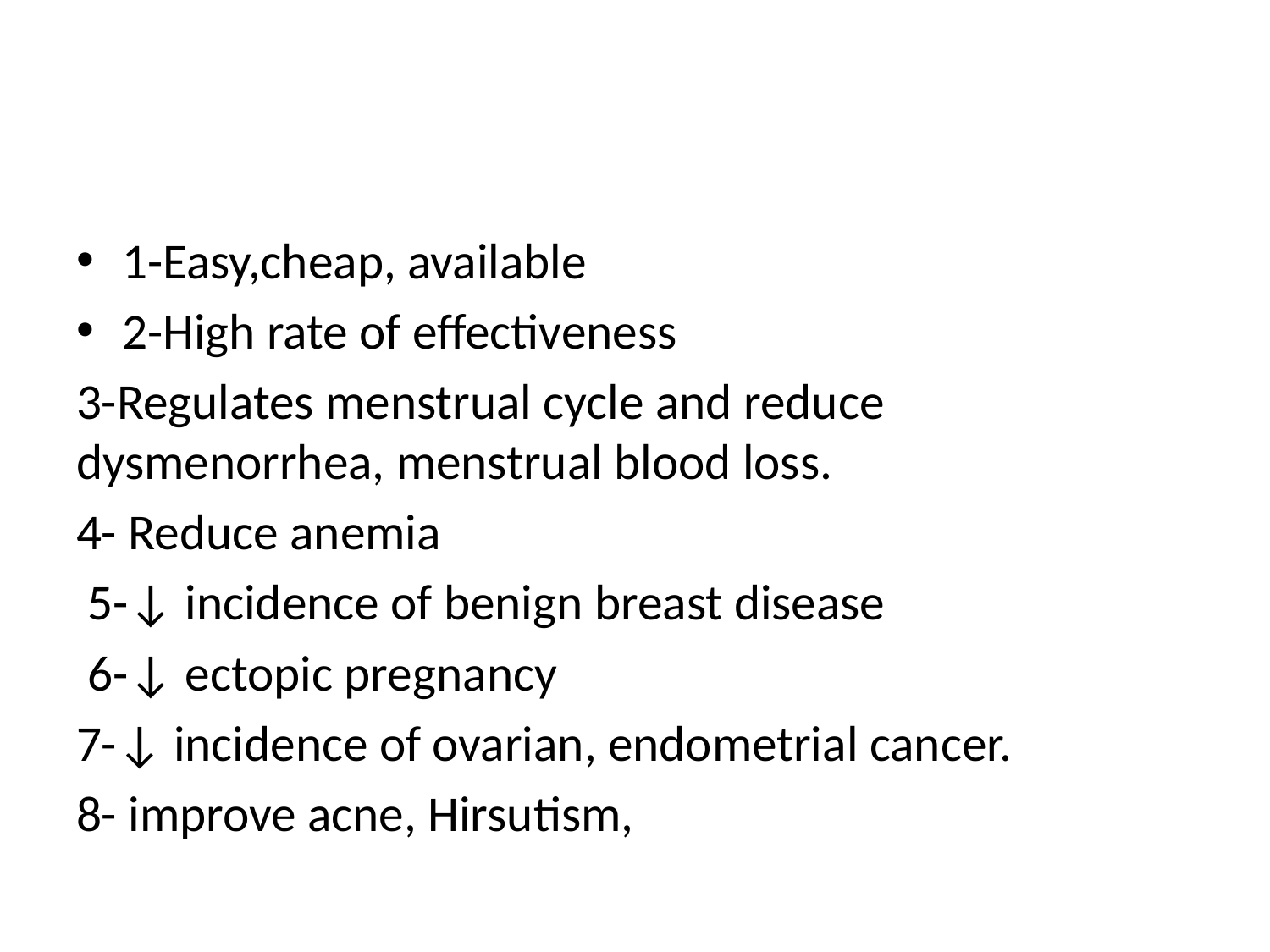

#
1-Easy,cheap, available
2-High rate of effectiveness
3-Regulates menstrual cycle and reduce dysmenorrhea, menstrual blood loss.
4- Reduce anemia
 5-↓ incidence of benign breast disease
 6-↓ ectopic pregnancy
7-↓ incidence of ovarian, endometrial cancer.
8- improve acne, Hirsutism,